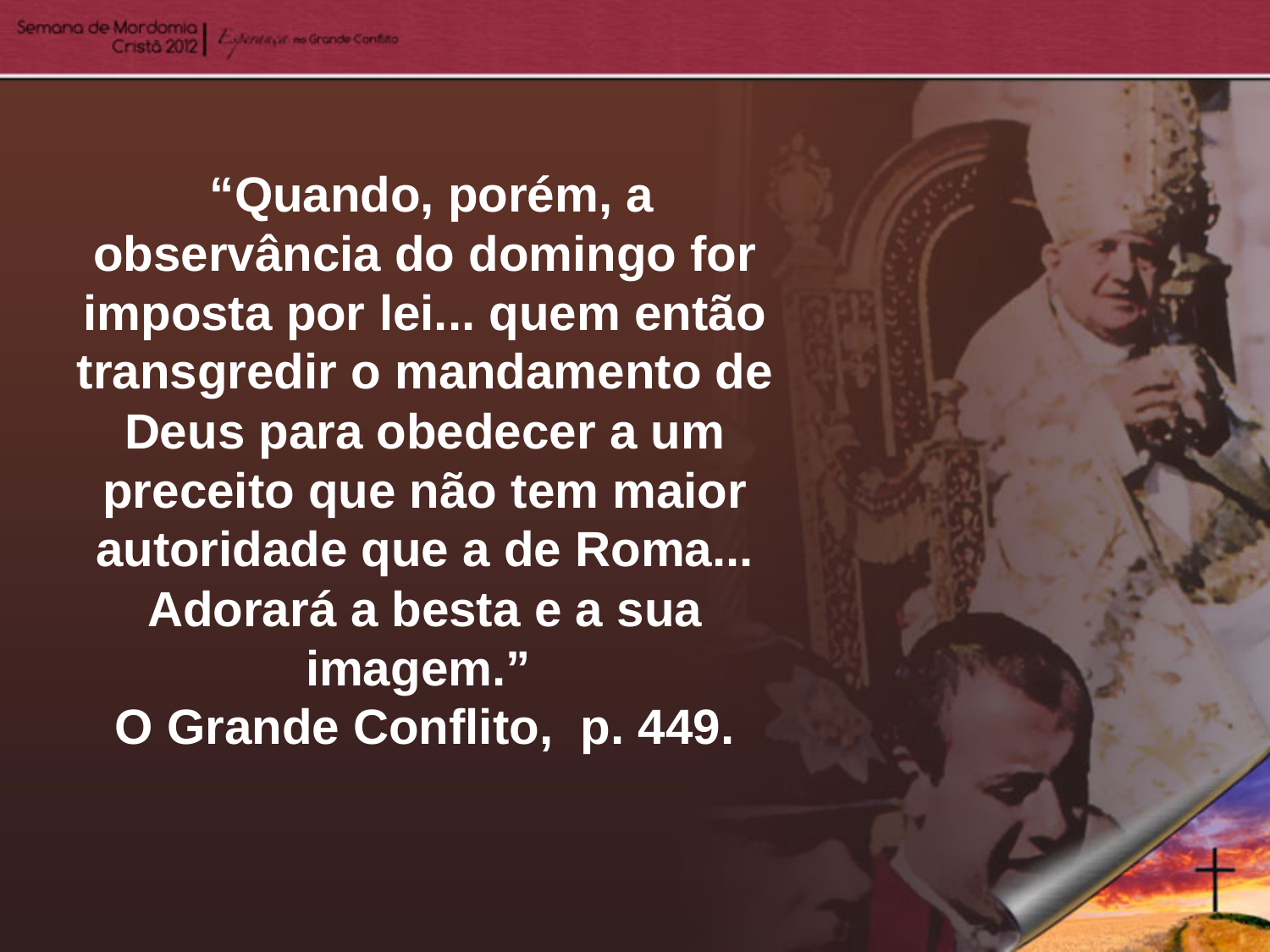

“Quando, porém, a observância do domingo for imposta por lei... quem então transgredir o mandamento de Deus para obedecer a um preceito que não tem maior autoridade que a de Roma... Adorará a besta e a sua imagem.”
O Grande Conflito,  p. 449.